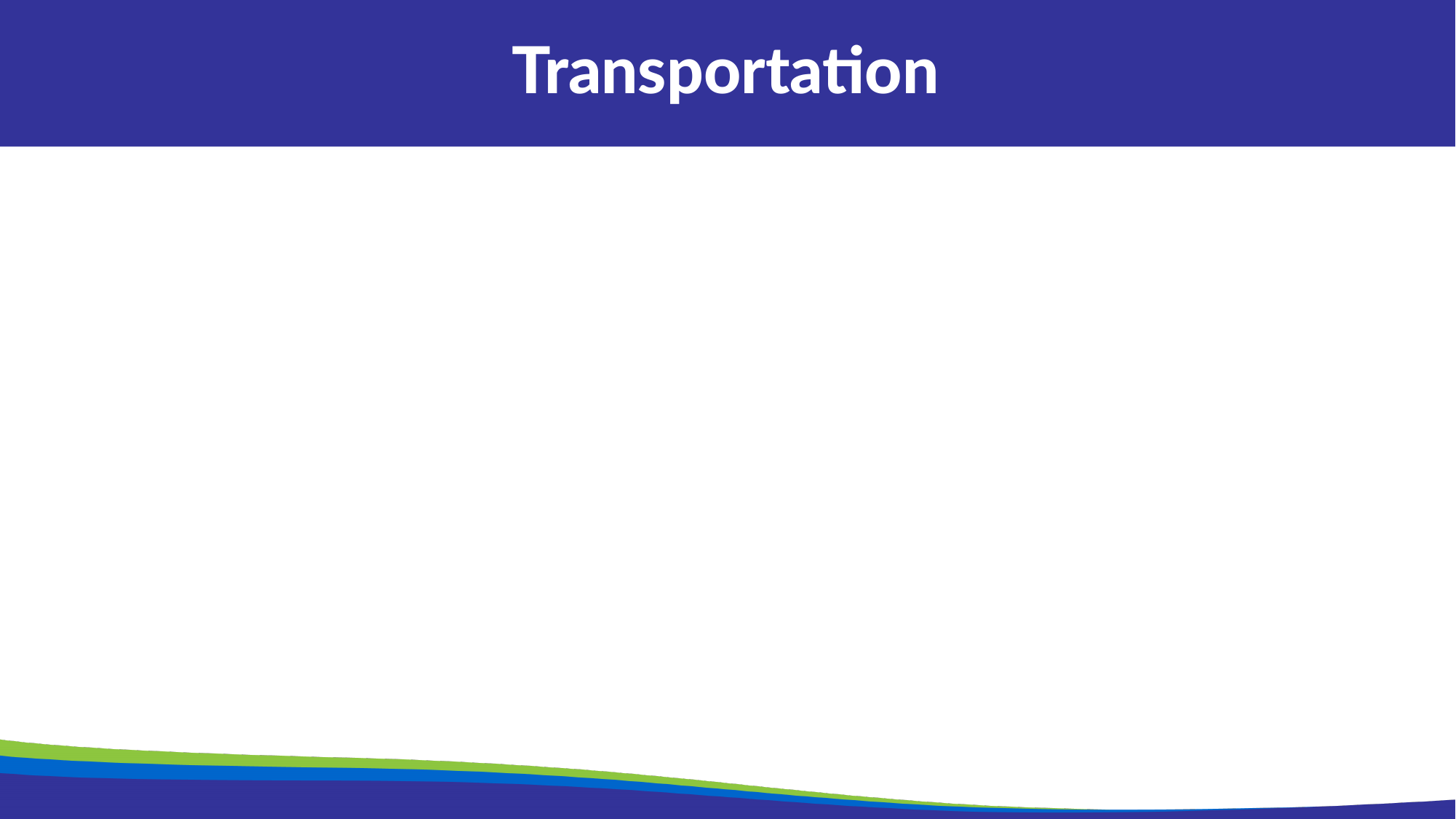

Transportation
LEAs must provide transportation to and from the school of origin, including until the end of the year when the student obtains permanent housing, at a parent’s or guardian’s request (or at the liaison’s request for unaccompanied youth).
The charter school must provide transportation for a student to remain in the charter school as their school of origin.
Transportation must be provided (if it is a barrier) even if the charter school does not provide transportation for any other students.
Both LEAs (charter school of origin and the resident LEA) must determine how to divide the responsibility and share the cost, or they must share the cost equally.